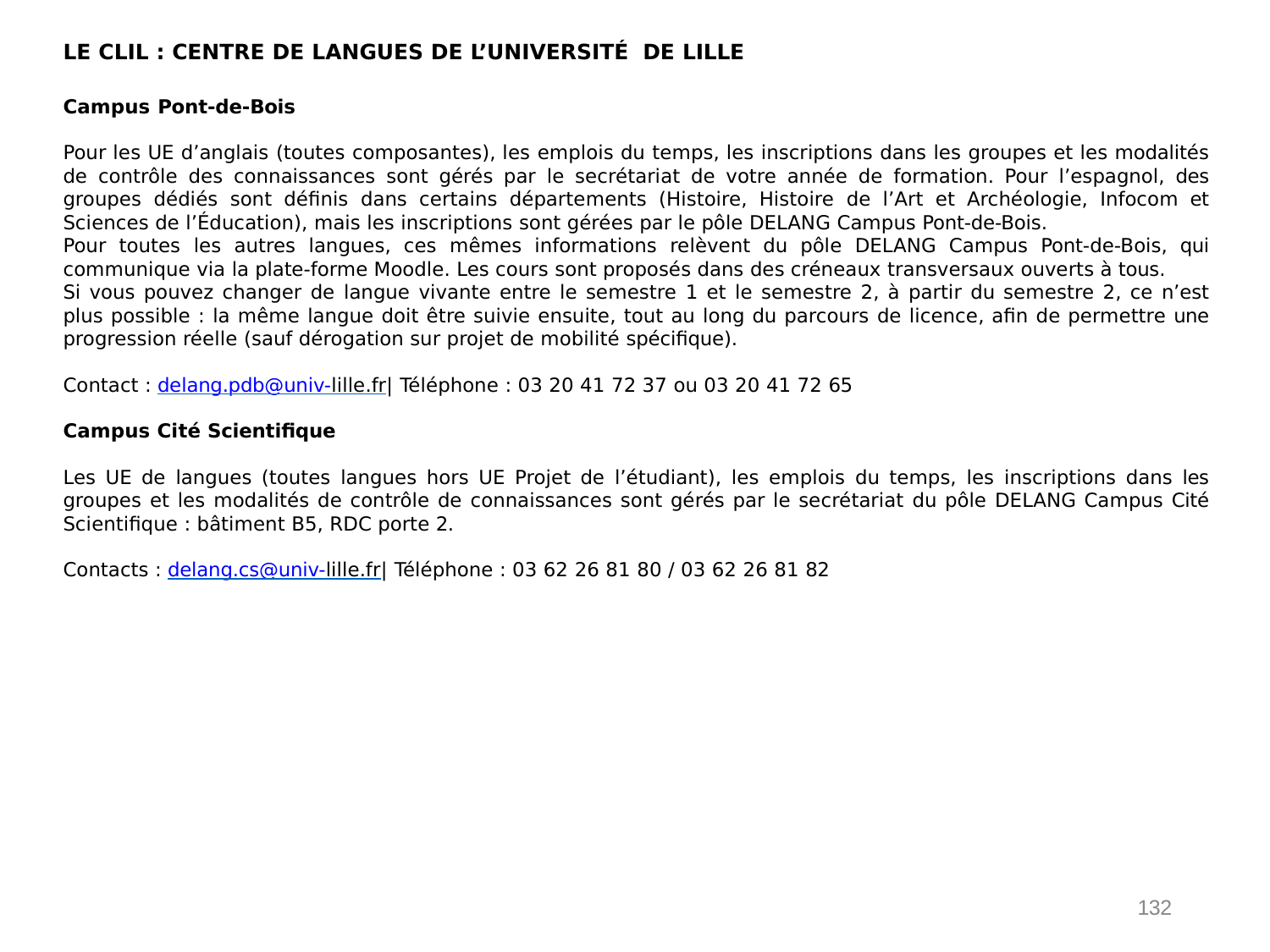

LE CLIL : CENTRE DE LANGUES DE L’UNIVERSITÉ DE LILLE

Campus Pont-de-Bois

Pour les UE d’anglais (toutes composantes), les emplois du temps, les inscriptions dans les groupes et les modalités de contrôle des connaissances sont gérés par le secrétariat de votre année de formation. Pour l’espagnol, des groupes dédiés sont définis dans certains départements (Histoire, Histoire de l’Art et Archéologie, Infocom et Sciences de l’Éducation), mais les inscriptions sont gérées par le pôle DELANG Campus Pont-de-Bois.
Pour toutes les autres langues, ces mêmes informations relèvent du pôle DELANG Campus Pont-de-Bois, qui communique via la plate-forme Moodle. Les cours sont proposés dans des créneaux transversaux ouverts à tous.
Si vous pouvez changer de langue vivante entre le semestre 1 et le semestre 2, à partir du semestre 2, ce n’est plus possible : la même langue doit être suivie ensuite, tout au long du parcours de licence, afin de permettre une progression réelle (sauf dérogation sur projet de mobilité spécifique).

Contact : delang.pdb@univ-lille.fr| Téléphone : 03 20 41 72 37 ou 03 20 41 72 65

Campus Cité Scientifique

Les UE de langues (toutes langues hors UE Projet de l’étudiant), les emplois du temps, les inscriptions dans les groupes et les modalités de contrôle de connaissances sont gérés par le secrétariat du pôle DELANG Campus Cité Scientifique : bâtiment B5, RDC porte 2.

Contacts : delang.cs@univ-lille.fr| Téléphone : 03 62 26 81 80 / 03 62 26 81 82
132